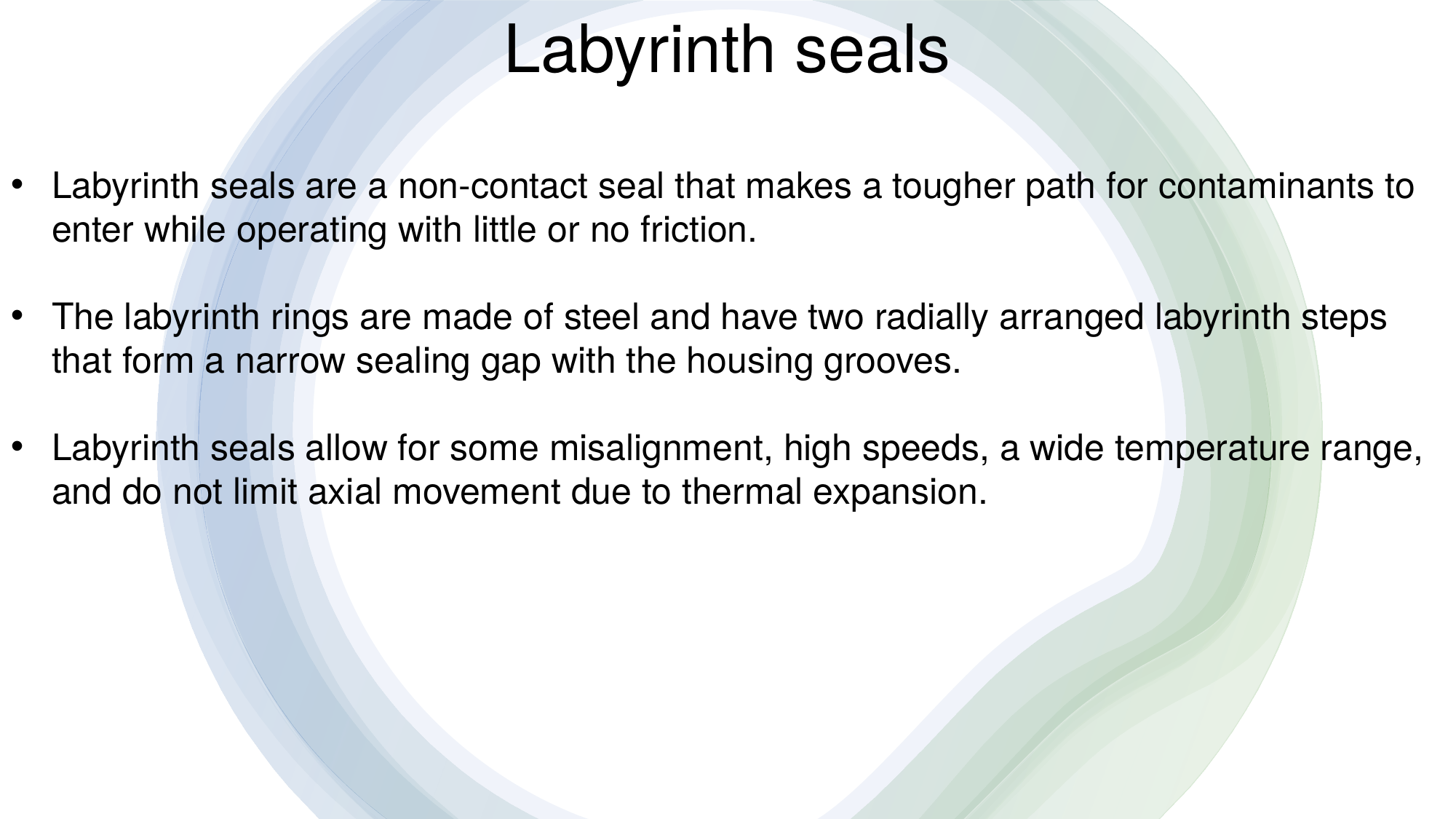

Labyrinth seals

Labyrinth seals are a non-contact seal that makes a tougher path for contaminants to enter while operating with little or no friction.

The labyrinth rings are made of steel and have two radially arranged labyrinth steps that form a narrow sealing gap with the housing grooves.

Labyrinth seals allow for some misalignment, high speeds, a wide temperature range, and do not limit axial movement due to thermal expansion.